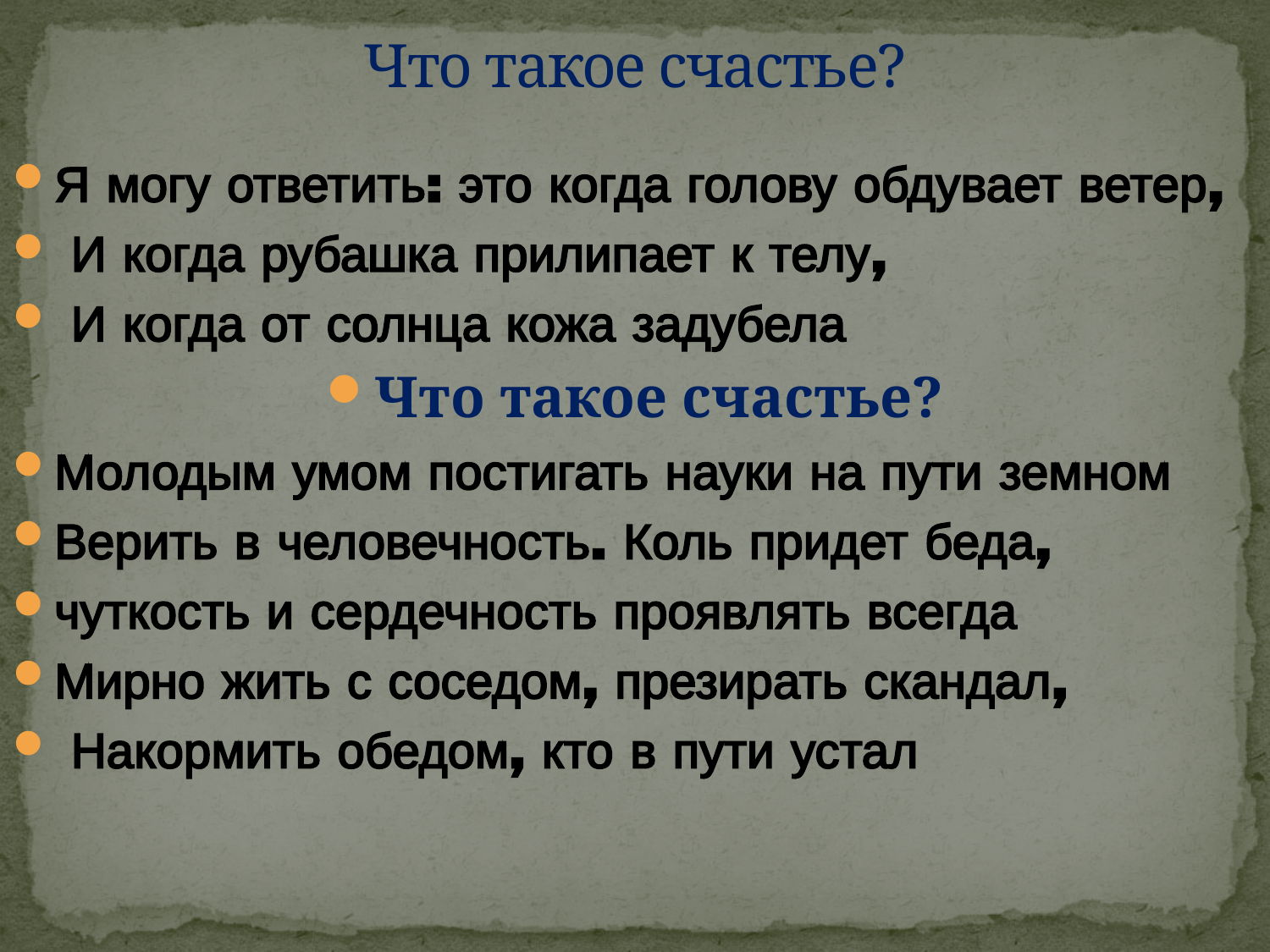

# Что такое счастье?
Я могу ответить: это когда голову обдувает ветер,
 И когда рубашка прилипает к телу,
 И когда от солнца кожа задубела
Что такое счастье?
Молодым умом постигать науки на пути земном
Верить в человечность. Коль придет беда,
чуткость и сердечность проявлять всегда
Мирно жить с соседом, презирать скандал,
 Накормить обедом, кто в пути устал